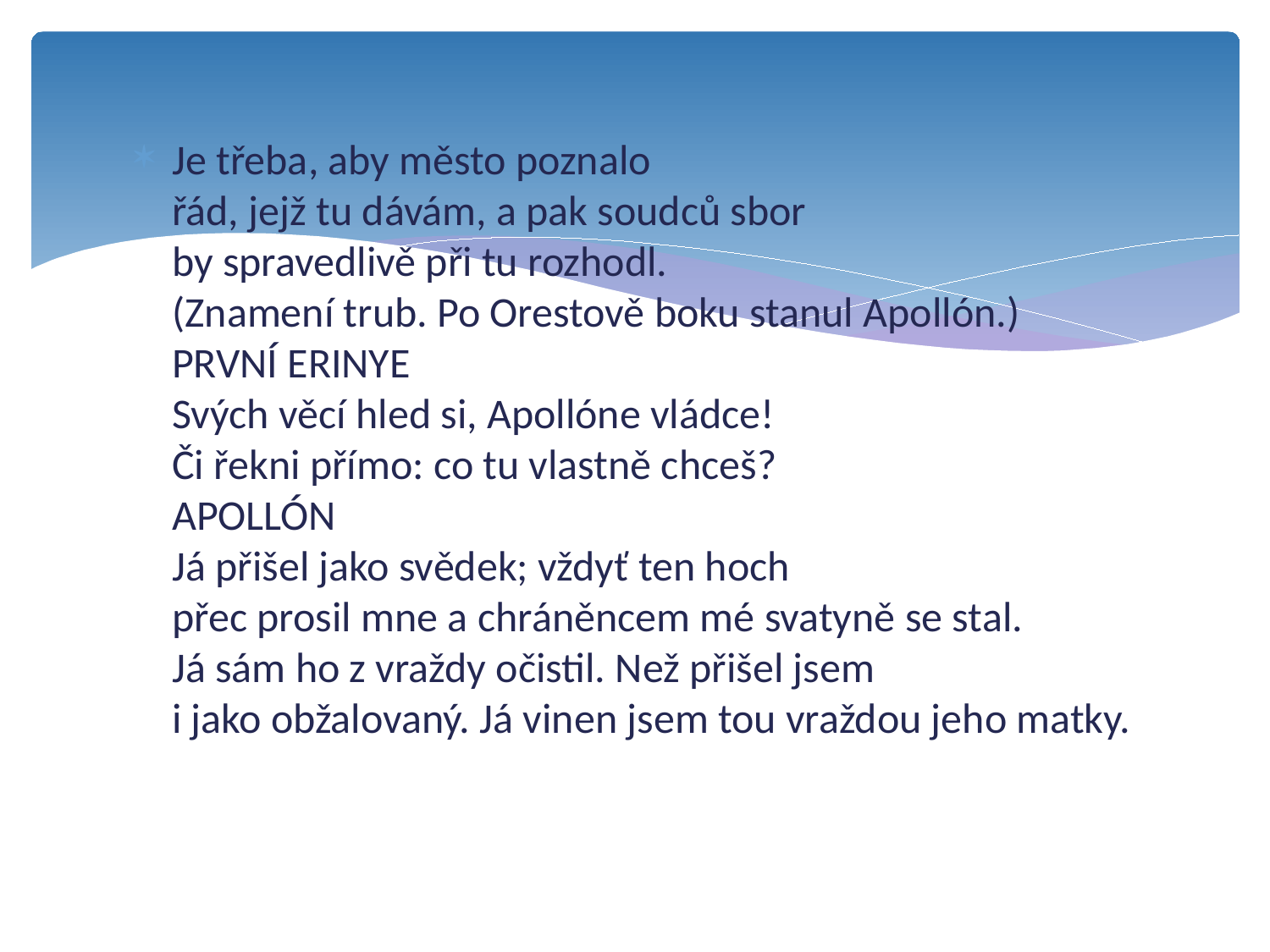

Je třeba, aby město poznalo
řád, jejž tu dávám, a pak soudců sbor
by spravedlivě při tu rozhodl.
(Znamení trub. Po Orestově boku stanul Apollón.)
PRVNÍ ERINYE
Svých věcí hled si, Apollóne vládce!
Či řekni přímo: co tu vlastně chceš?
APOLLÓN
Já přišel jako svědek; vždyť ten hoch
přec prosil mne a chráněncem mé svatyně se stal.
Já sám ho z vraždy očistil. Než přišel jsem
i jako obžalovaný. Já vinen jsem tou vraždou jeho matky.